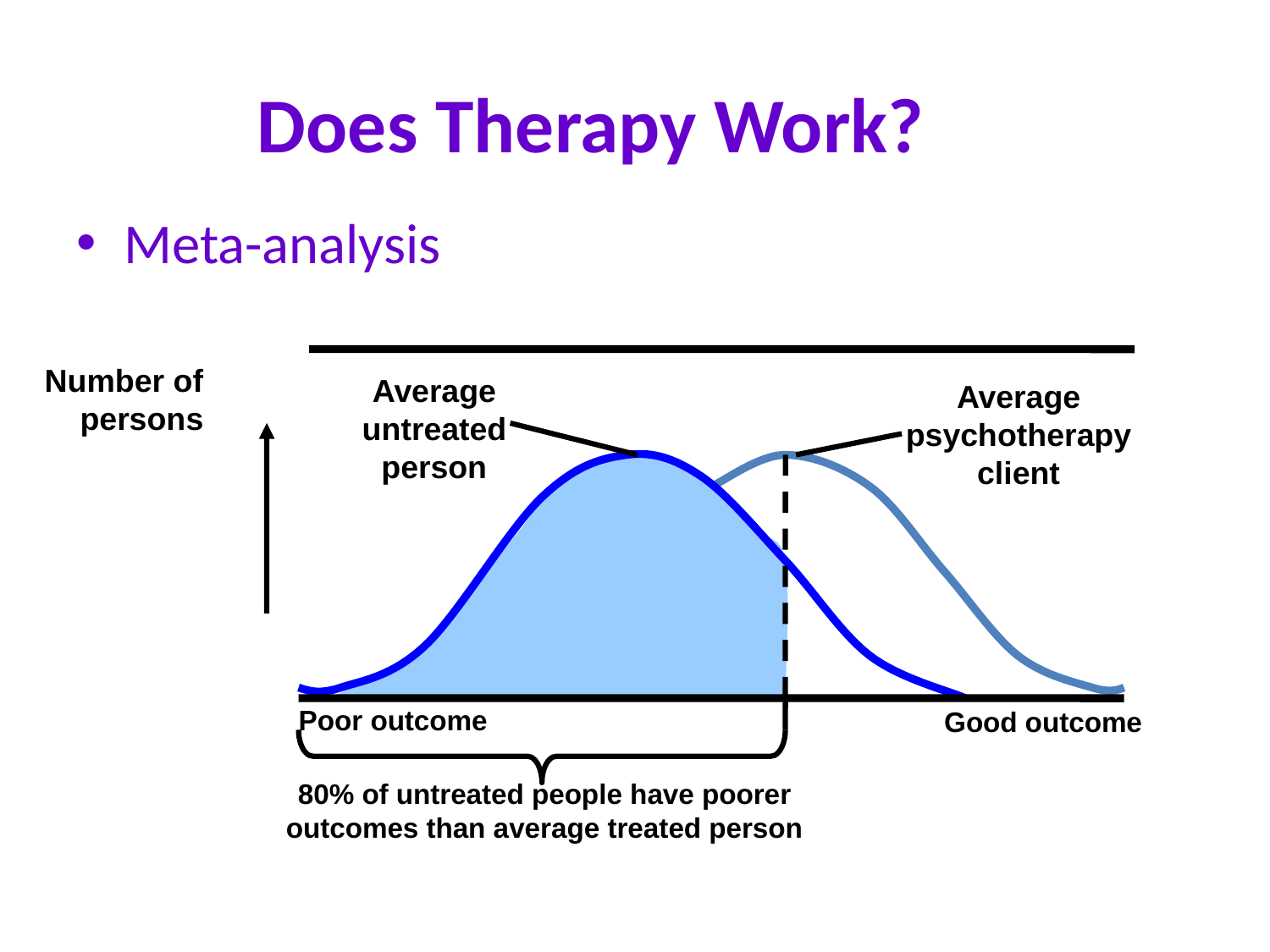

# Does Therapy Work?
Meta-analysis

Number of
persons
Average
untreated
person
Average
psychotherapy
client

Poor outcome

Good outcome
80% of untreated people have poorer
outcomes than average treated person